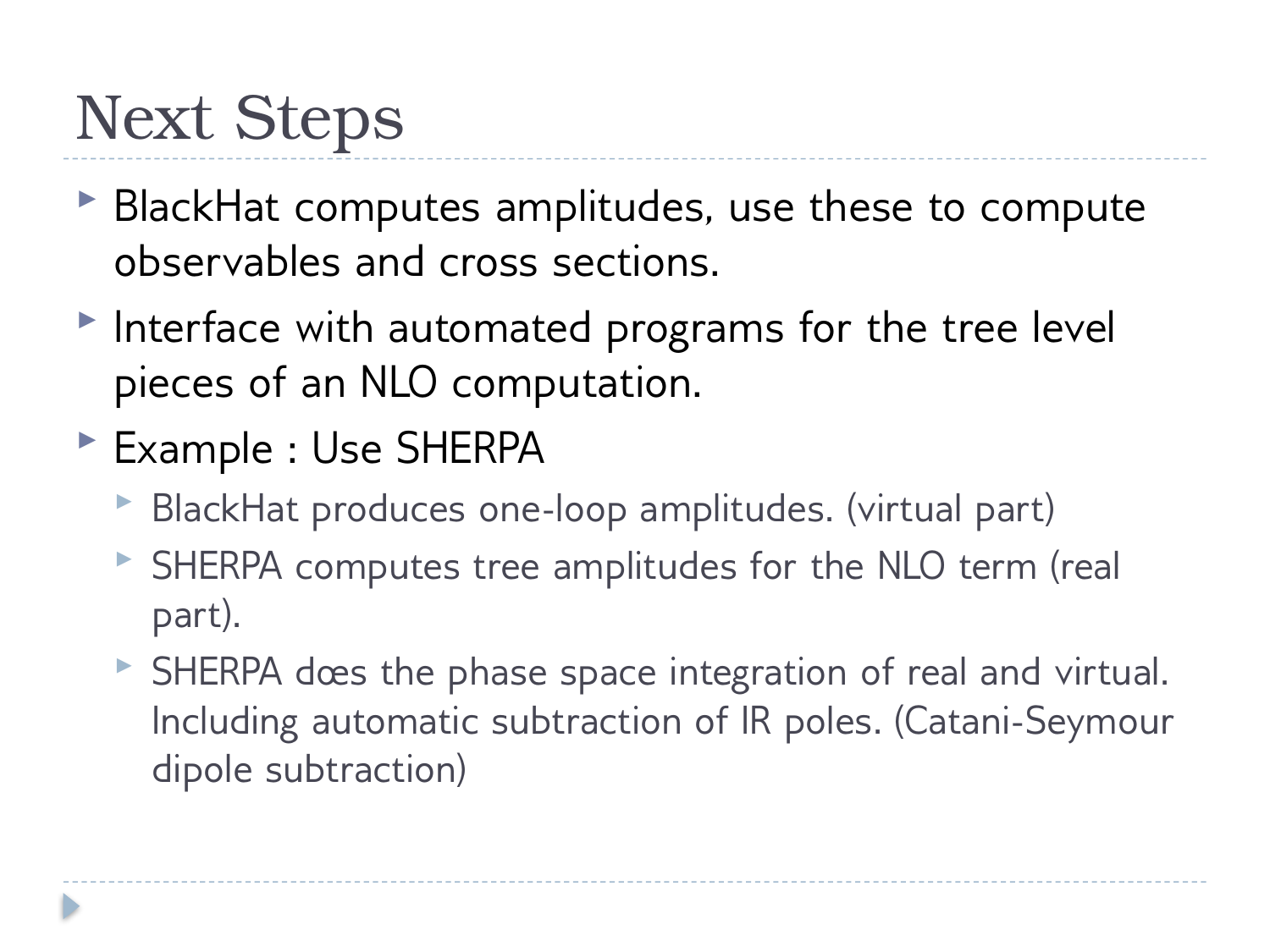

# Next Steps
BlackHat computes amplitudes, use these to compute observables and cross sections.
Interface with automated programs for the tree level pieces of an NLO computation.
Example : Use SHERPA
BlackHat produces one-loop amplitudes. (virtual part)
SHERPA computes tree amplitudes for the NLO term (real part).
SHERPA does the phase space integration of real and virtual. Including automatic subtraction of IR poles. (Catani-Seymour dipole subtraction)